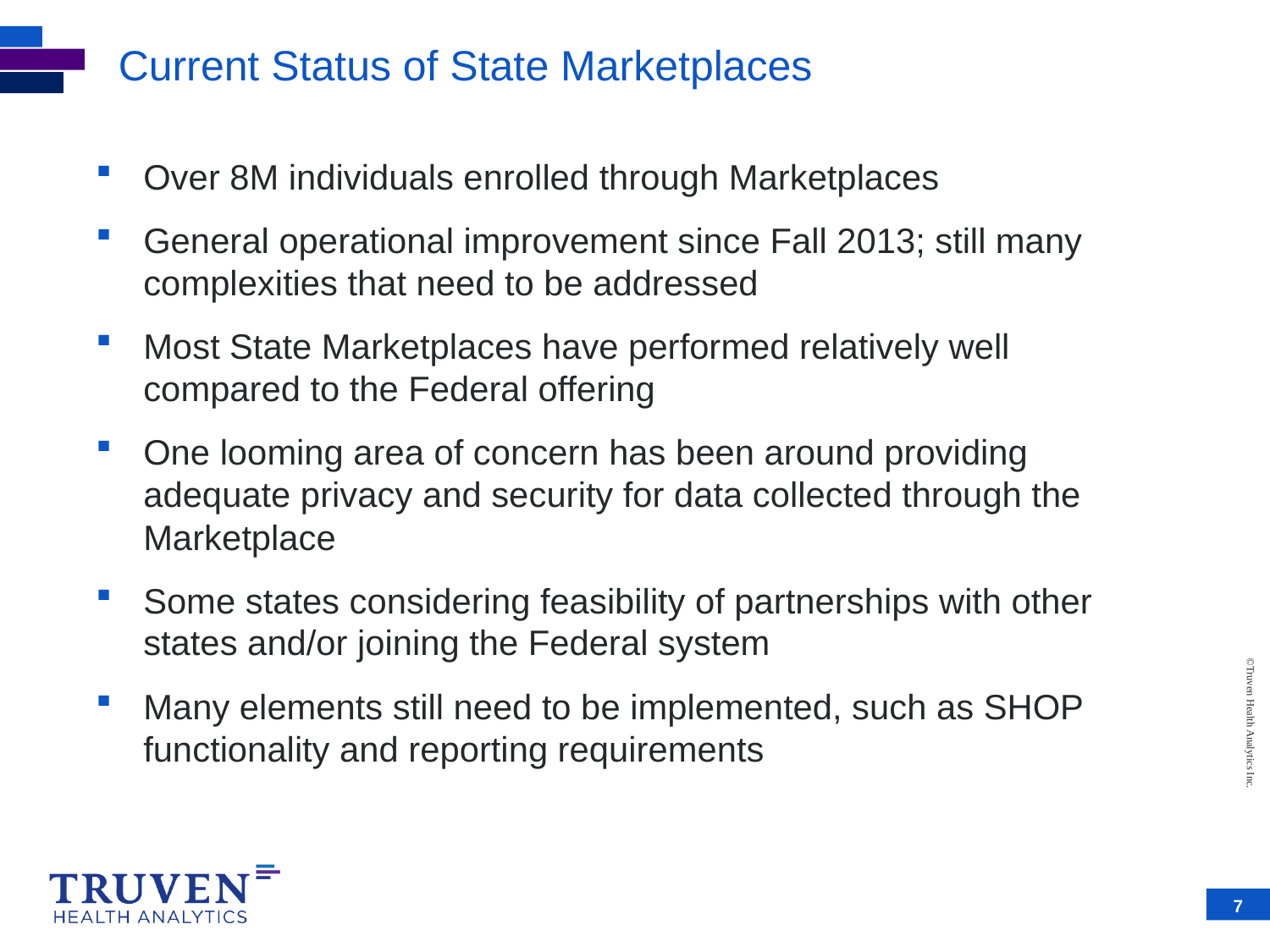

# Current Status of State Marketplaces
Over 8M individuals enrolled through Marketplaces
General operational improvement since Fall 2013; still many complexities that need to be addressed
Most State Marketplaces have performed relatively well compared to the Federal offering
One looming area of concern has been around providing adequate privacy and security for data collected through the Marketplace
Some states considering feasibility of partnerships with other states and/or joining the Federal system
Many elements still need to be implemented, such as SHOP functionality and reporting requirements